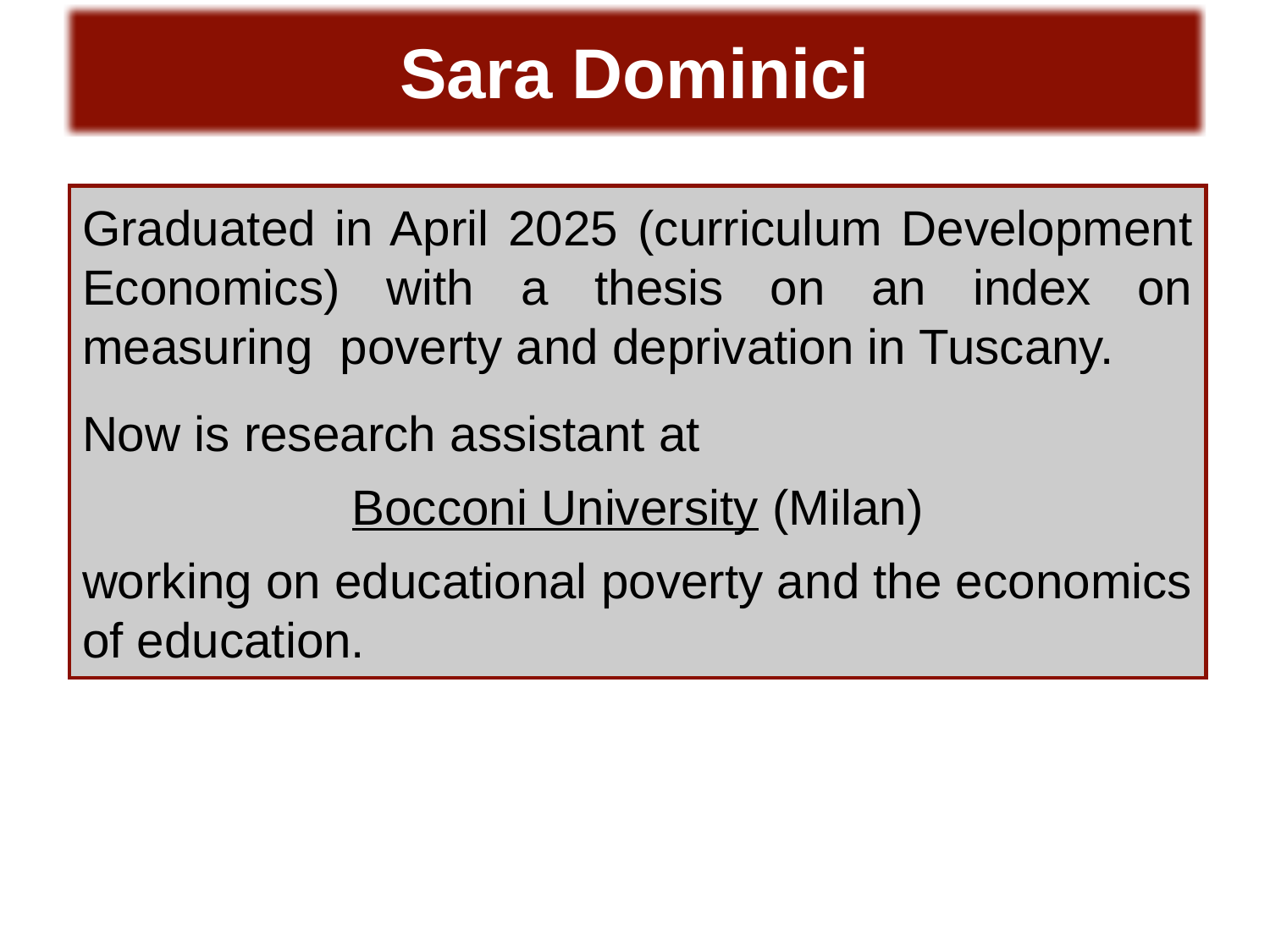

Sara Dominici

Graduated in April 2025 (curriculum Development Economics) with a thesis on an index on measuring  poverty and deprivation in Tuscany.
Now is research assistant at
Bocconi University (Milan)
working on educational poverty and the economics of education.